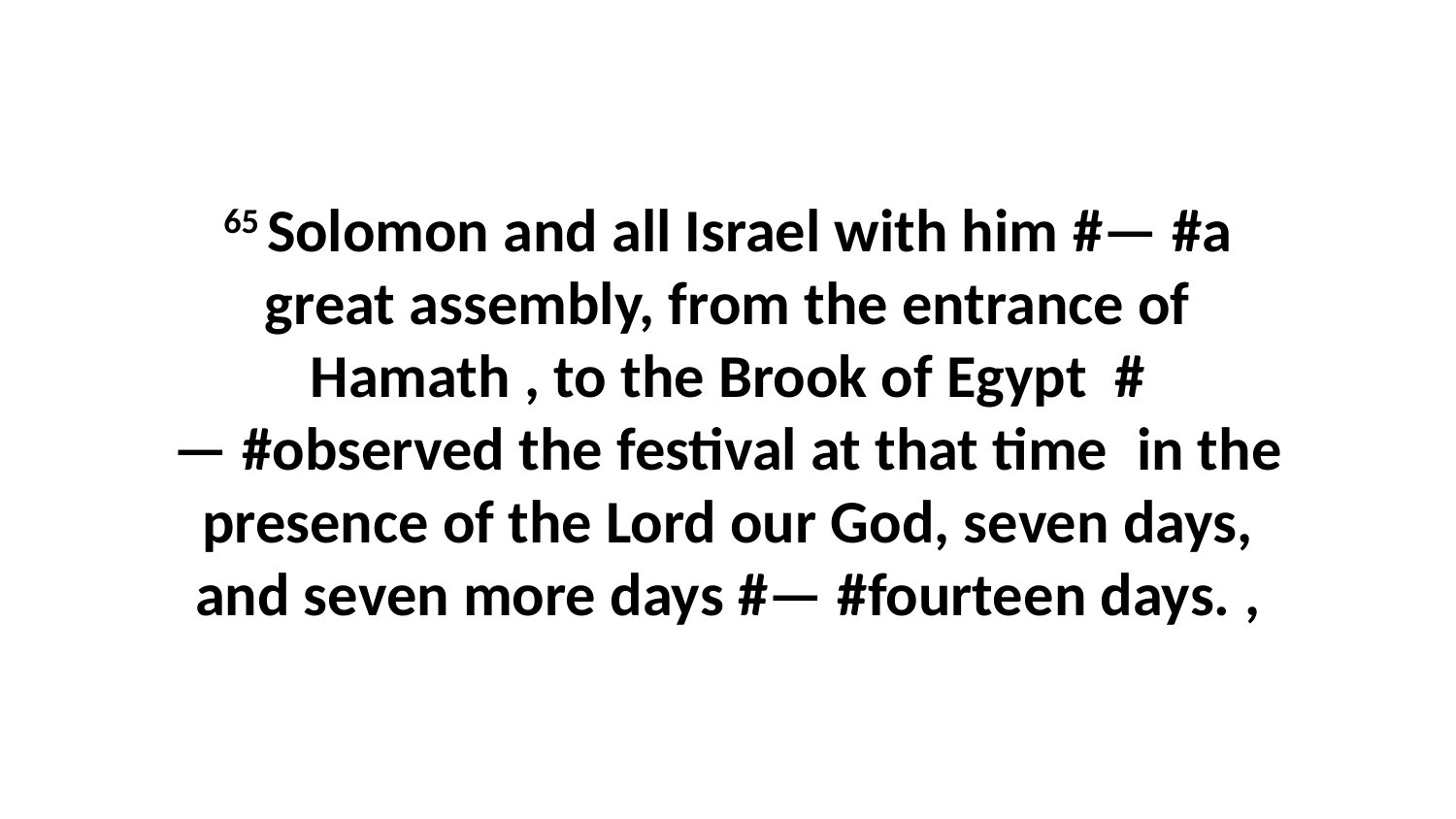

65 Solomon and all Israel with him #— #a great assembly, from the entrance of Hamath , to the Brook of Egypt  #— #observed the festival at that time  in the presence of the Lord our God, seven days, and seven more days #— #fourteen days. ,